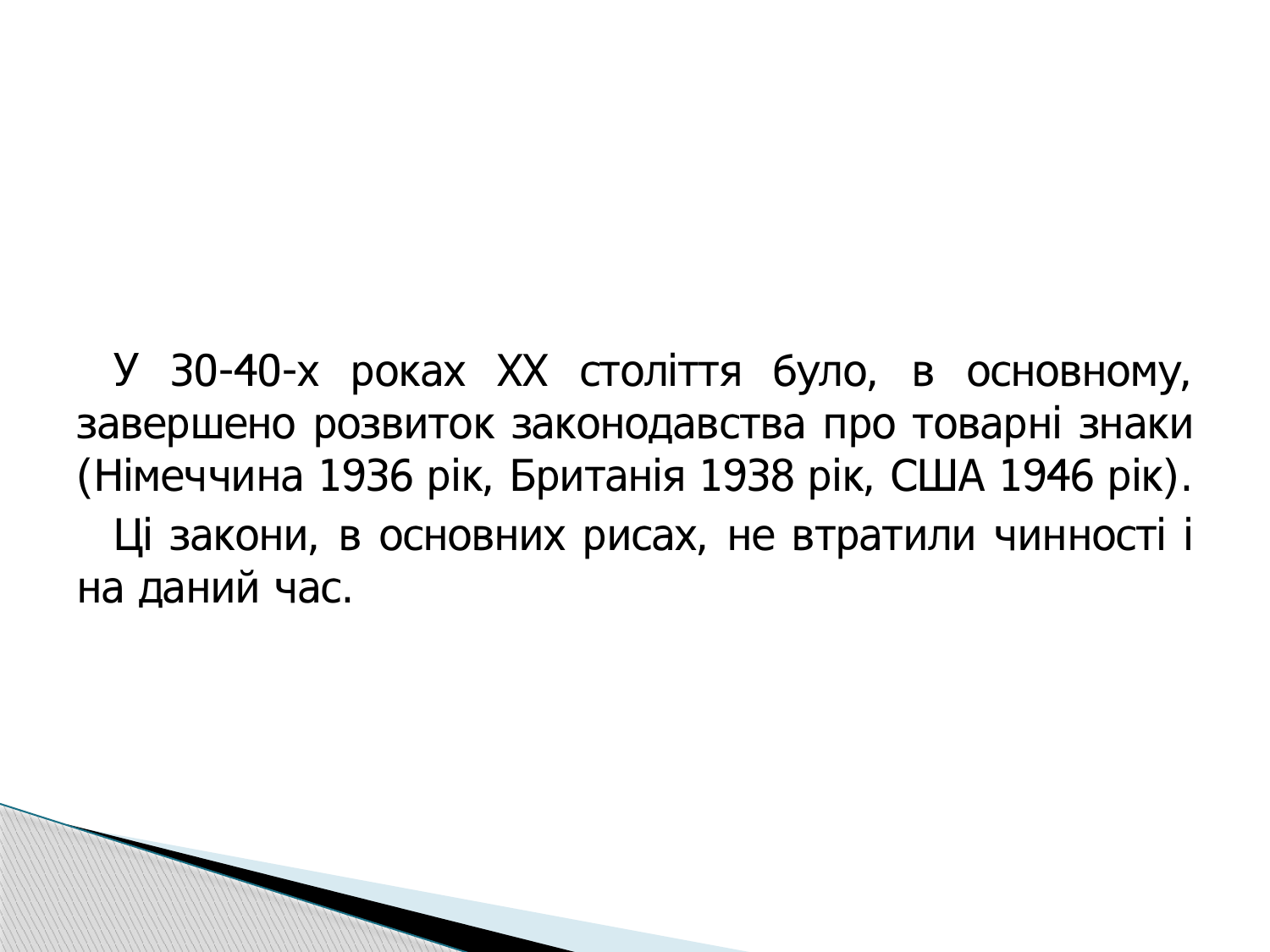

У 30-40-х роках ХХ століття було, в основному, завершено розвиток законодавства про товарні знаки (Німеччина 1936 рік, Британія 1938 рік, США 1946 рік).
Ці закони, в основних рисах, не втратили чинності і на даний час.